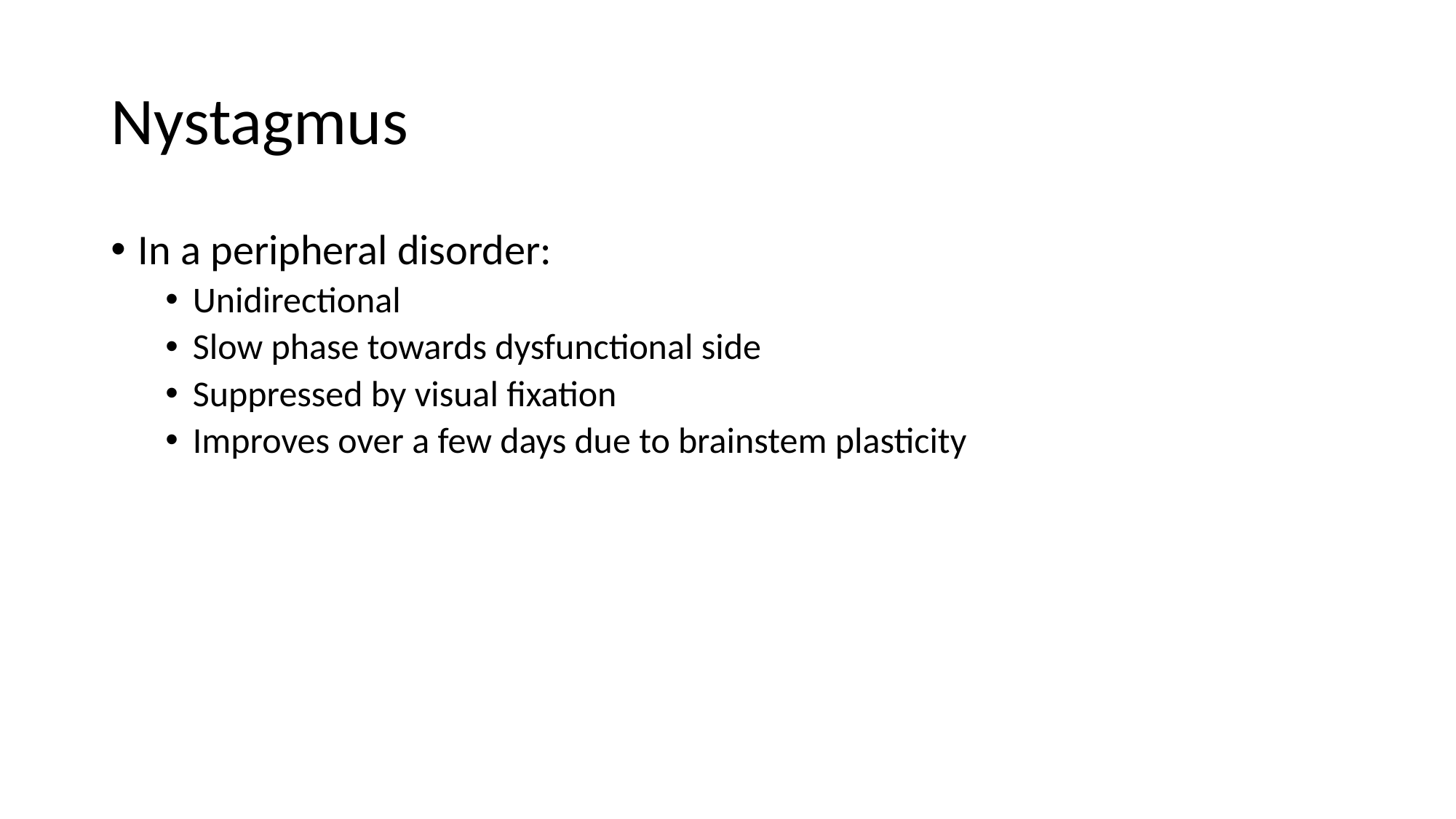

# Nystagmus
In a peripheral disorder:
Unidirectional
Slow phase towards dysfunctional side
Suppressed by visual fixation
Improves over a few days due to brainstem plasticity